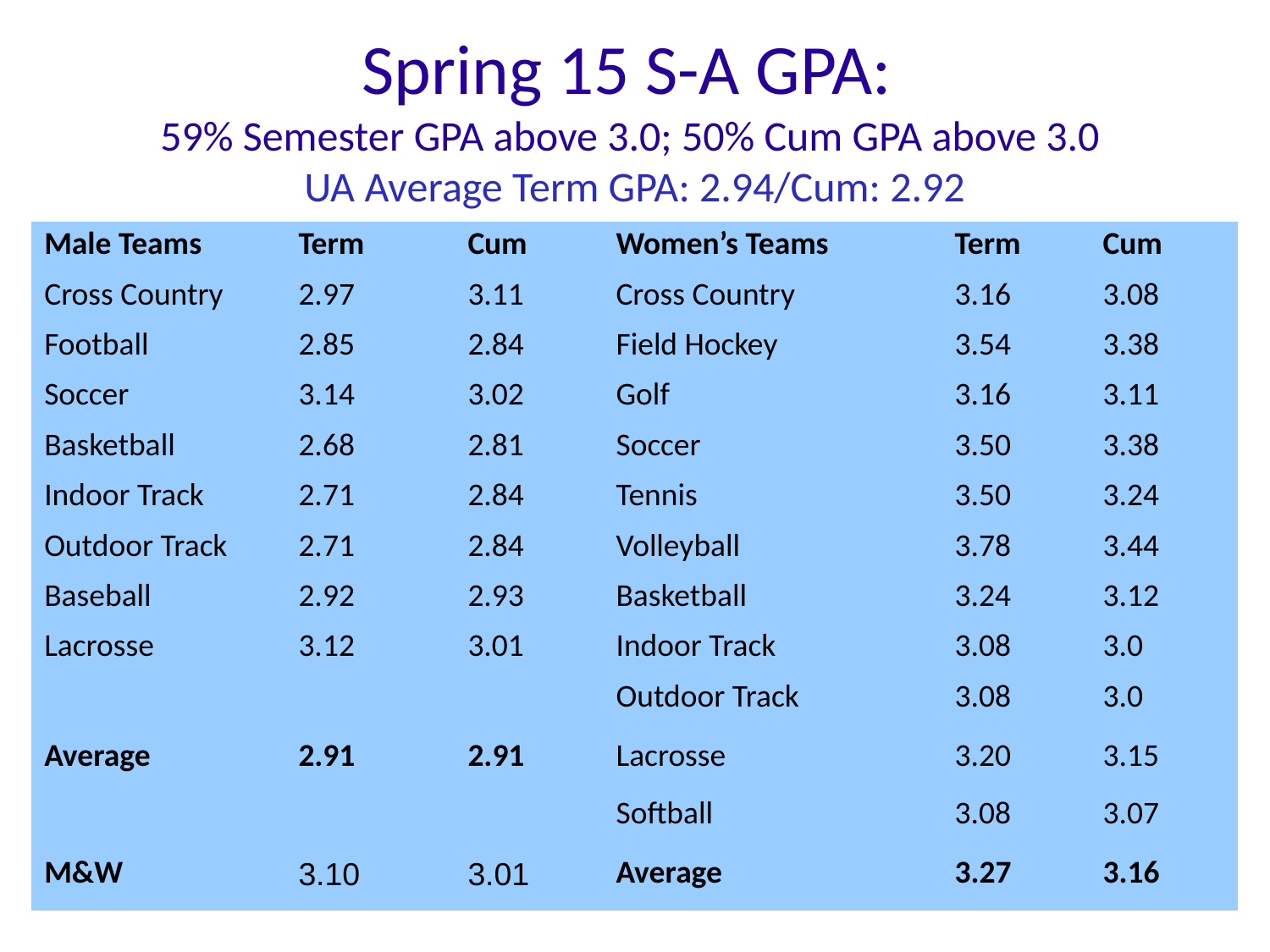

Spring 15 S-A GPA:
59% Semester GPA above 3.0; 50% Cum GPA above 3.0
UA Average Term GPA: 2.94/Cum: 2.92
| Male Teams | Term | Cum | Women’s Teams | Term | Cum |
| --- | --- | --- | --- | --- | --- |
| Cross Country | 2.97 | 3.11 | Cross Country | 3.16 | 3.08 |
| Football | 2.85 | 2.84 | Field Hockey | 3.54 | 3.38 |
| Soccer | 3.14 | 3.02 | Golf | 3.16 | 3.11 |
| Basketball | 2.68 | 2.81 | Soccer | 3.50 | 3.38 |
| Indoor Track | 2.71 | 2.84 | Tennis | 3.50 | 3.24 |
| Outdoor Track | 2.71 | 2.84 | Volleyball | 3.78 | 3.44 |
| Baseball | 2.92 | 2.93 | Basketball | 3.24 | 3.12 |
| Lacrosse | 3.12 | 3.01 | Indoor Track | 3.08 | 3.0 |
|  |  |  | Outdoor Track | 3.08 | 3.0 |
| Average | 2.91 | 2.91 | Lacrosse | 3.20 | 3.15 |
|  |  |  | Softball | 3.08 | 3.07 |
| M&W | 3.10 | 3.01 | Average | 3.27 | 3.16 |